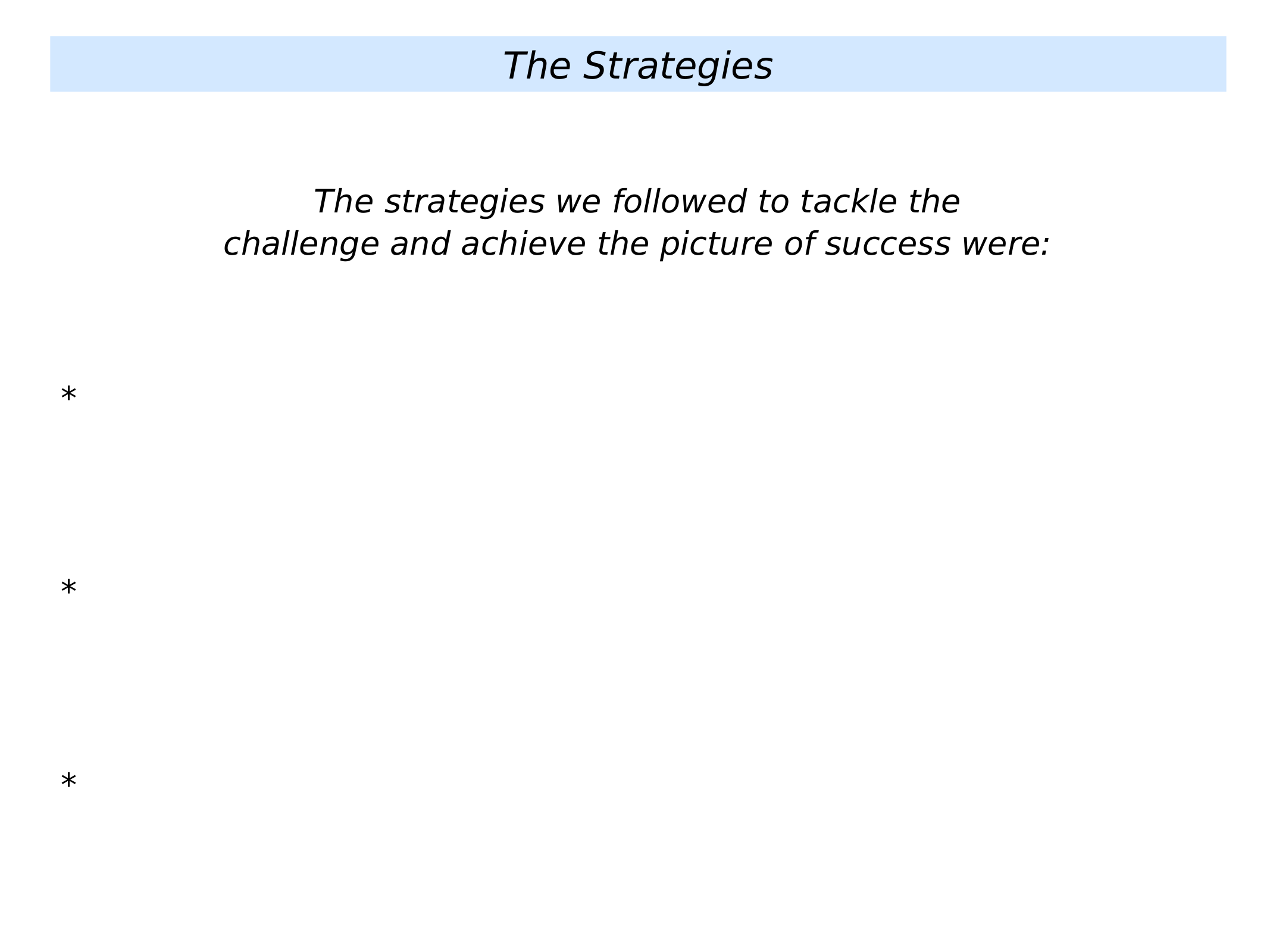

The Strategies
 The strategies we followed to tackle the
challenge and achieve the picture of success were:

*

*

*